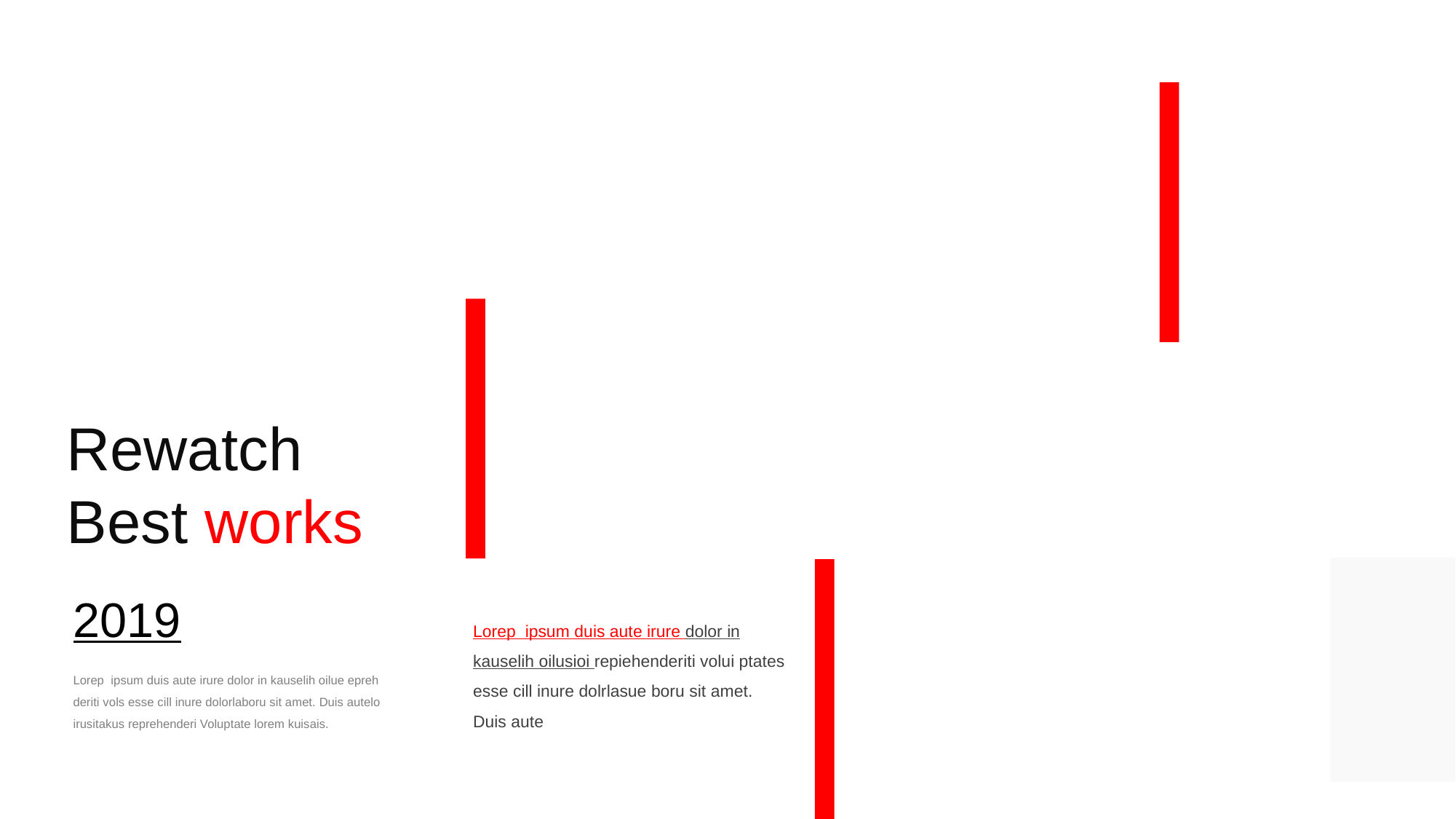

Rewatch
Best works

2019
Lorep  ipsum duis aute irure dolor in kauselih oilusioi repiehenderiti volui ptates esse cill inure dolrlasue boru sit amet. Duis aute
Lorep  ipsum duis aute irure dolor in kauselih oilue epreh
deriti vols esse cill inure dolorlaboru sit amet. Duis autelo irusitakus reprehenderi Voluptate lorem kuisais.